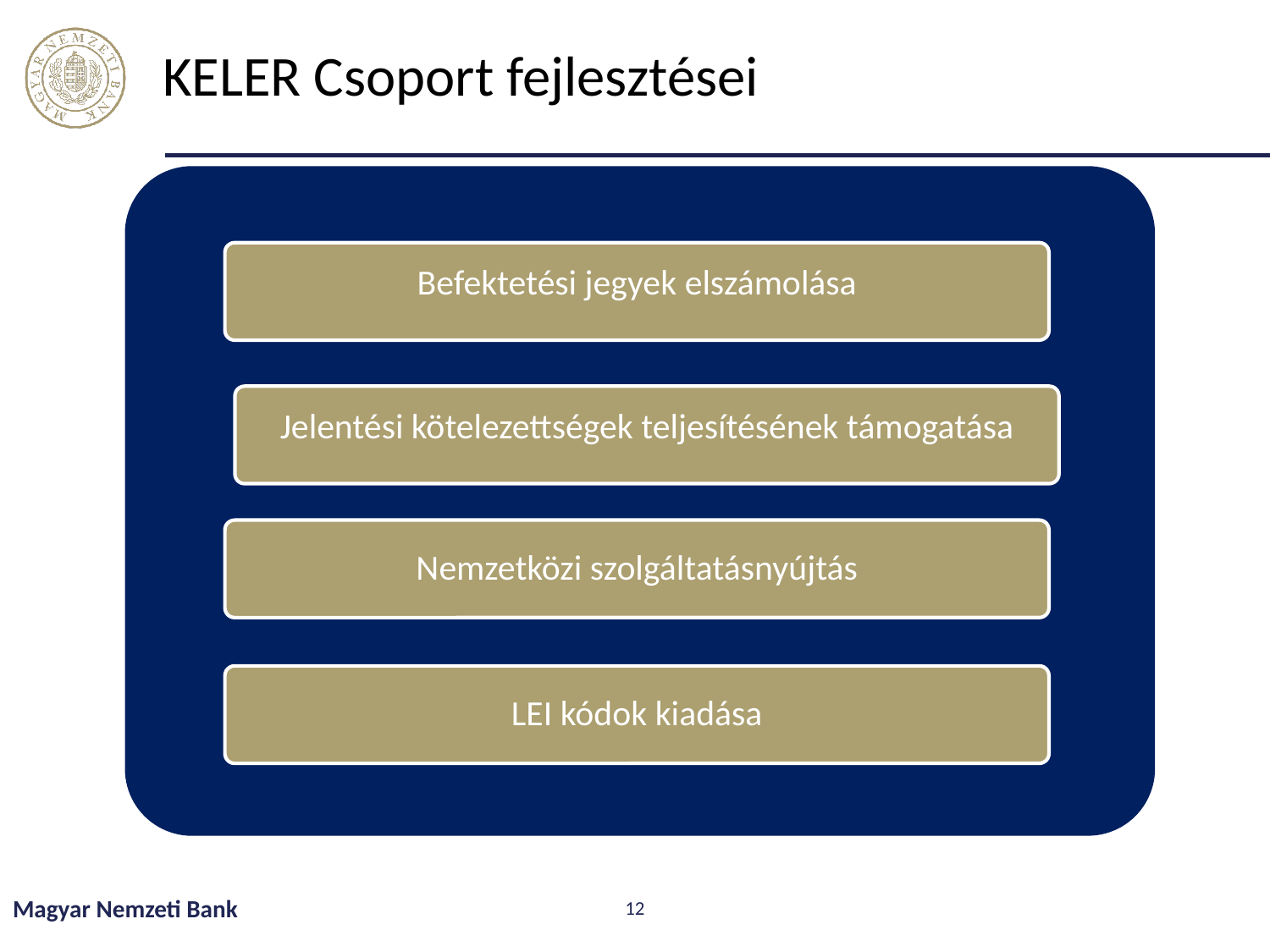

# KELER Csoport fejlesztései

Befektetési jegyek elszámolása

Jelentési kötelezettségek teljesítésének támogatása

Nemzetközi szolgáltatásnyújtás
LEI kódok kiadása

Magyar Nemzeti Bank
12